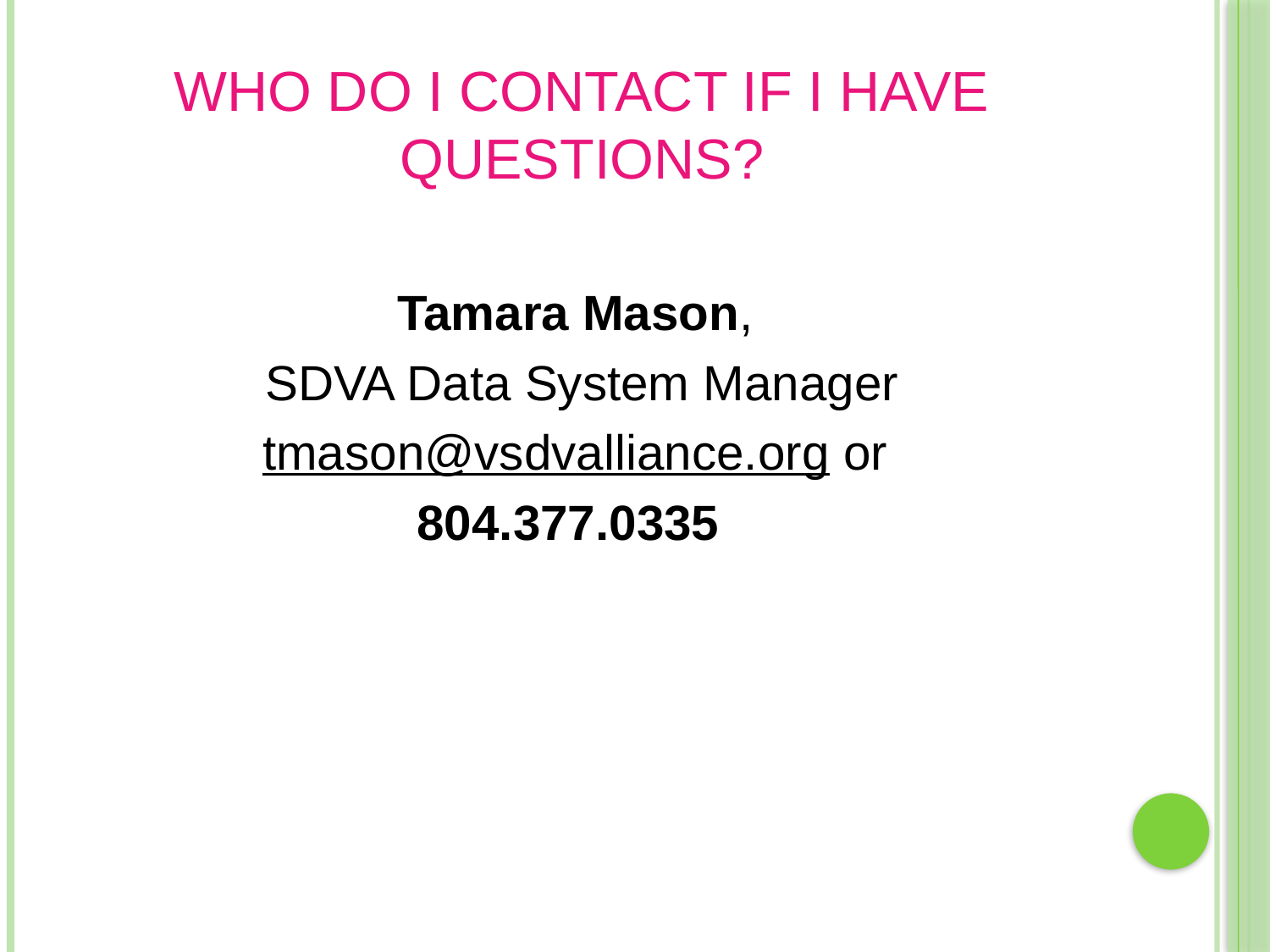

# Who do I contact if I have Questions?
Tamara Mason,
SDVA Data System Manager
tmason@vsdvalliance.org or
804.377.0335